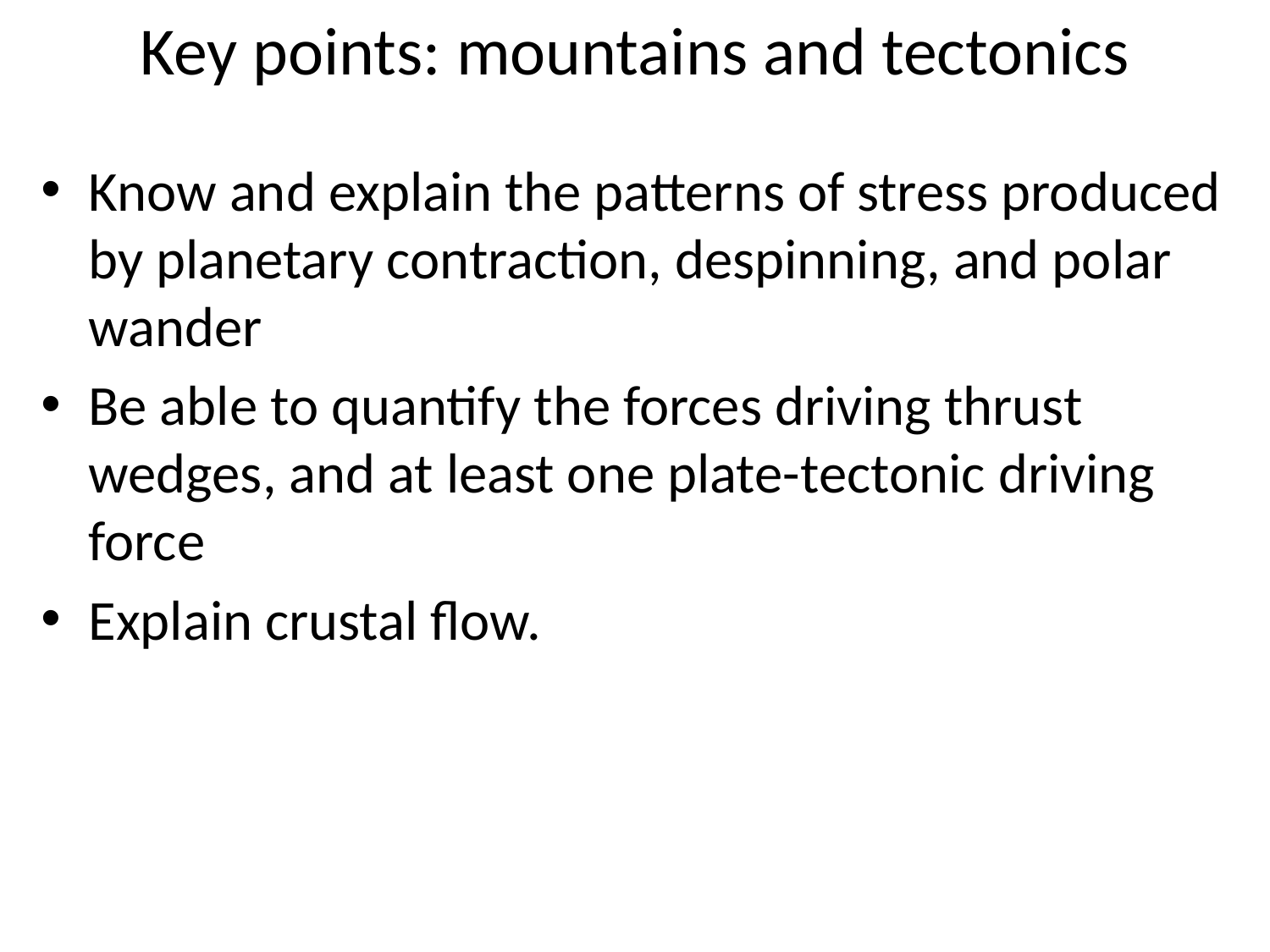

# Key points: mountains and tectonics
Know and explain the patterns of stress produced by planetary contraction, despinning, and polar wander
Be able to quantify the forces driving thrust wedges, and at least one plate-tectonic driving force
Explain crustal flow.